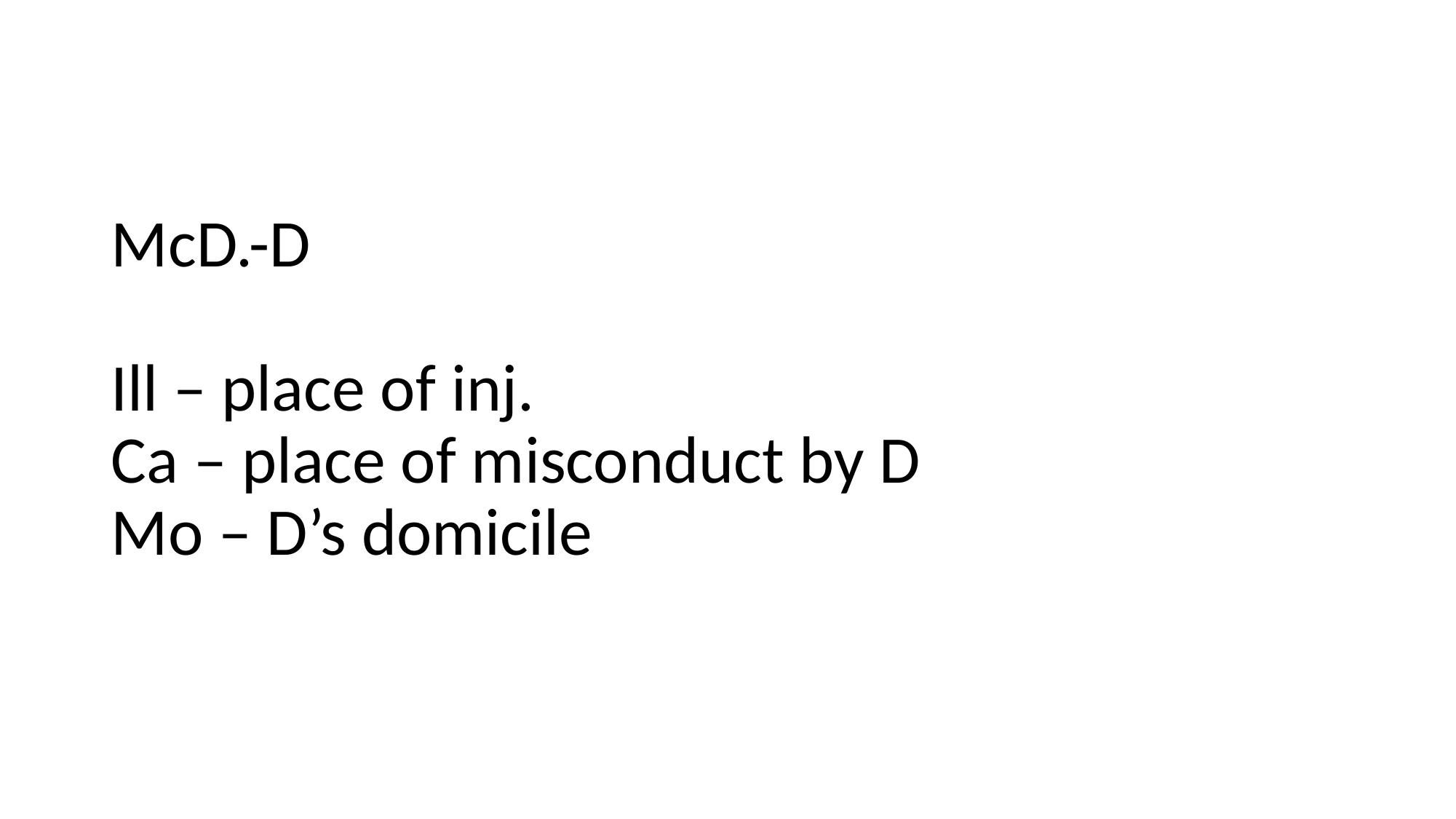

# McD.-D Ill – place of inj. Ca – place of misconduct by D Mo – D’s domicile